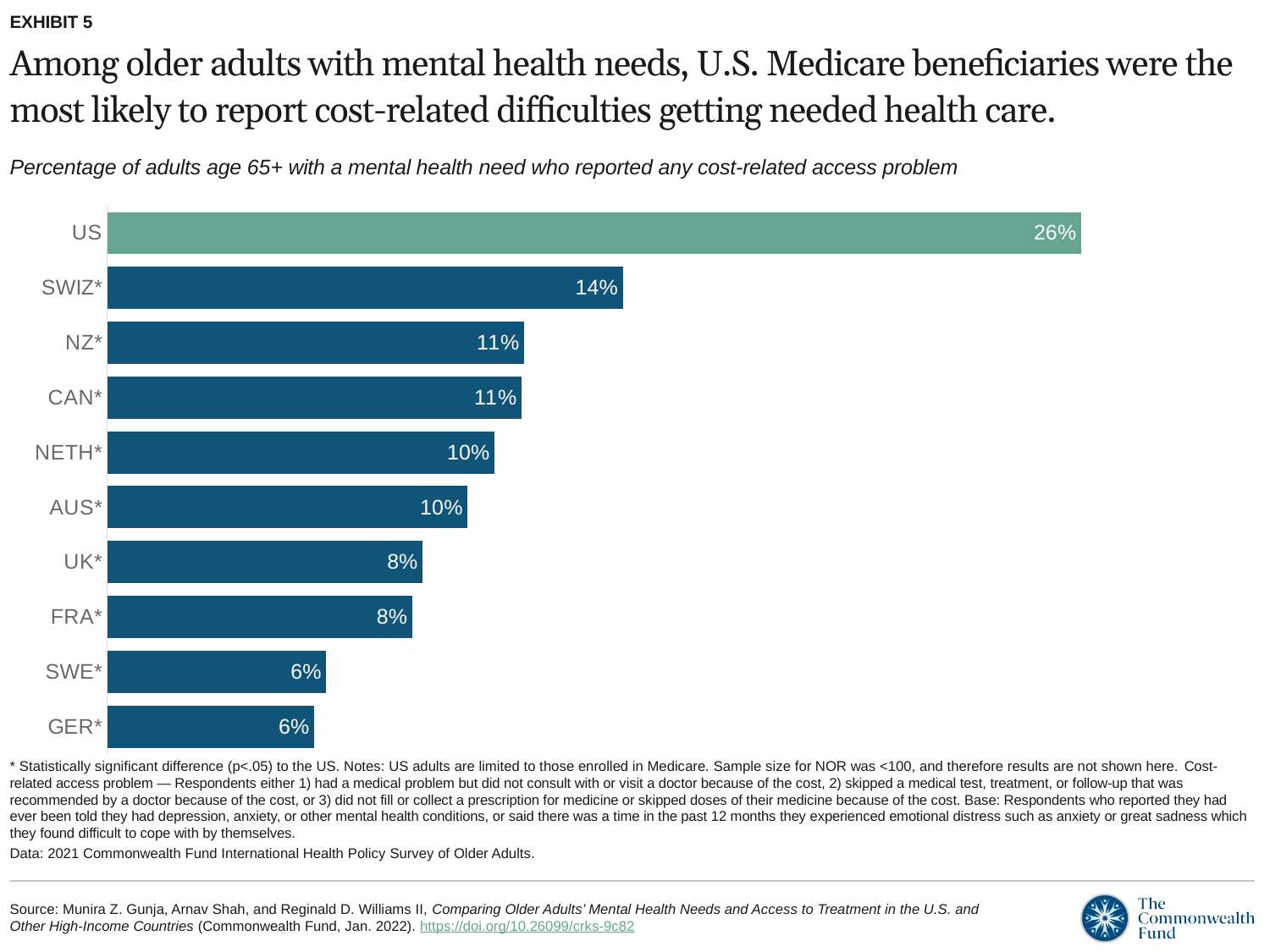

EXHIBIT 5
# Among older adults with mental health needs, U.S. Medicare beneficiaries were the most likely to report cost-related difficulties getting needed health care.
Percentage of adults age 65+ with a mental health need who reported any cost-related access problem

### Chart

| Category | Cost-related access problem |
|---|---|
| GER* | 0.0553 |
| SWE* | 0.0585 |
| FRA* | 0.0815 |
| UK* | 0.0843 |
| AUS* | 0.0963 |
| NETH* | 0.1035 |
| CAN* | 0.1107 |
| NZ* | 0.1114 |
| SWIZ* | 0.1378 |
| US | 0.2603 |
* Statistically significant difference (p<.05) to the US. Notes: US adults are limited to those enrolled in Medicare. Sample size for NOR was <100, and therefore results are not shown here. Cost-related access problem — Respondents either 1) had a medical problem but did not consult with or visit a doctor because of the cost, 2) skipped a medical test, treatment, or follow-up that was recommended by a doctor because of the cost, or 3) did not fill or collect a prescription for medicine or skipped doses of their medicine because of the cost. Base: Respondents who reported they had ever been told they had depression, anxiety, or other mental health conditions, or said there was a time in the past 12 months they experienced emotional distress such as anxiety or great sadness which they found difficult to cope with by themselves.
Data: 2021 Commonwealth Fund International Health Policy Survey of Older Adults.